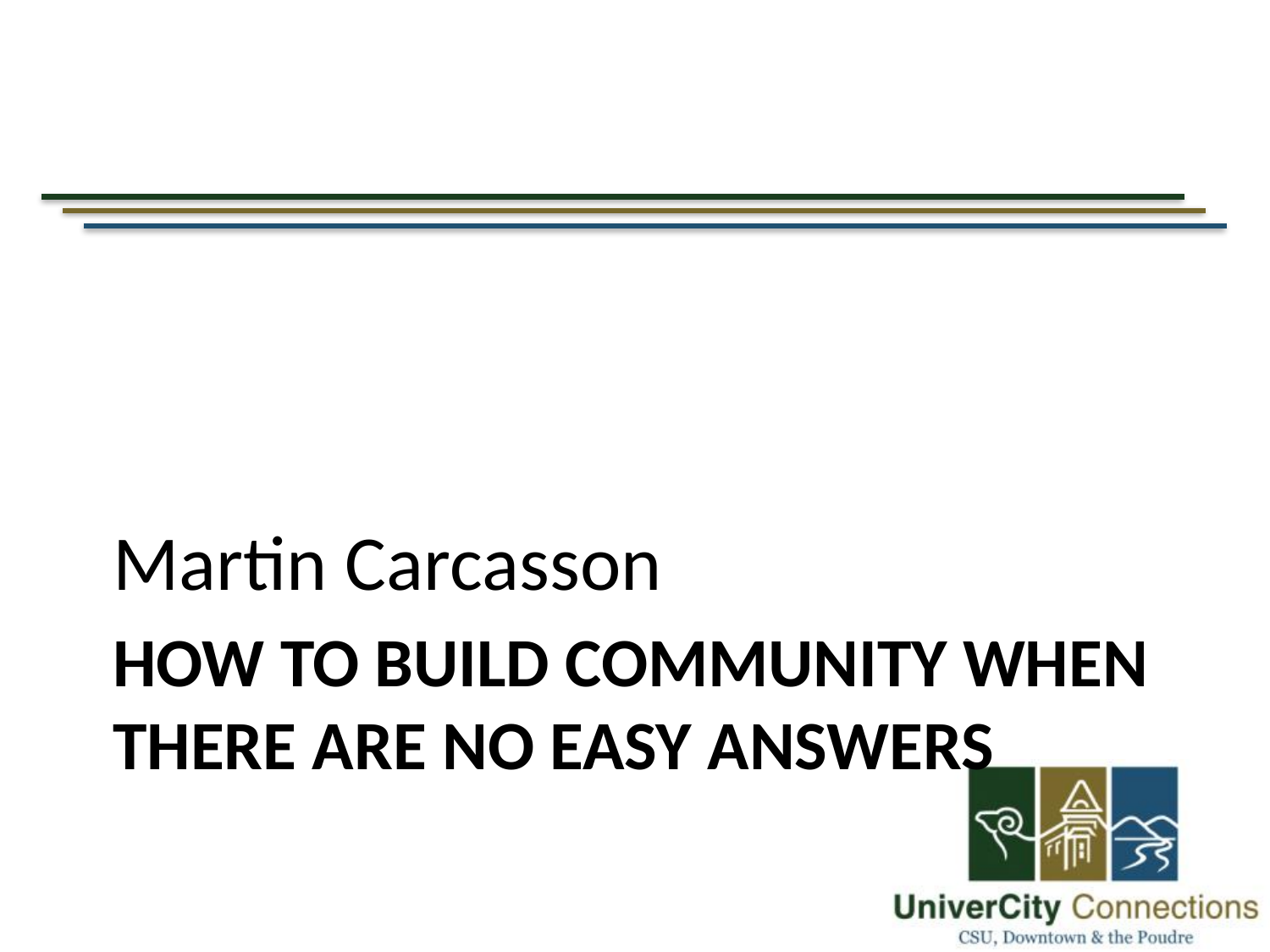

Martin Carcasson
# How to Build Community when there are no easy answers